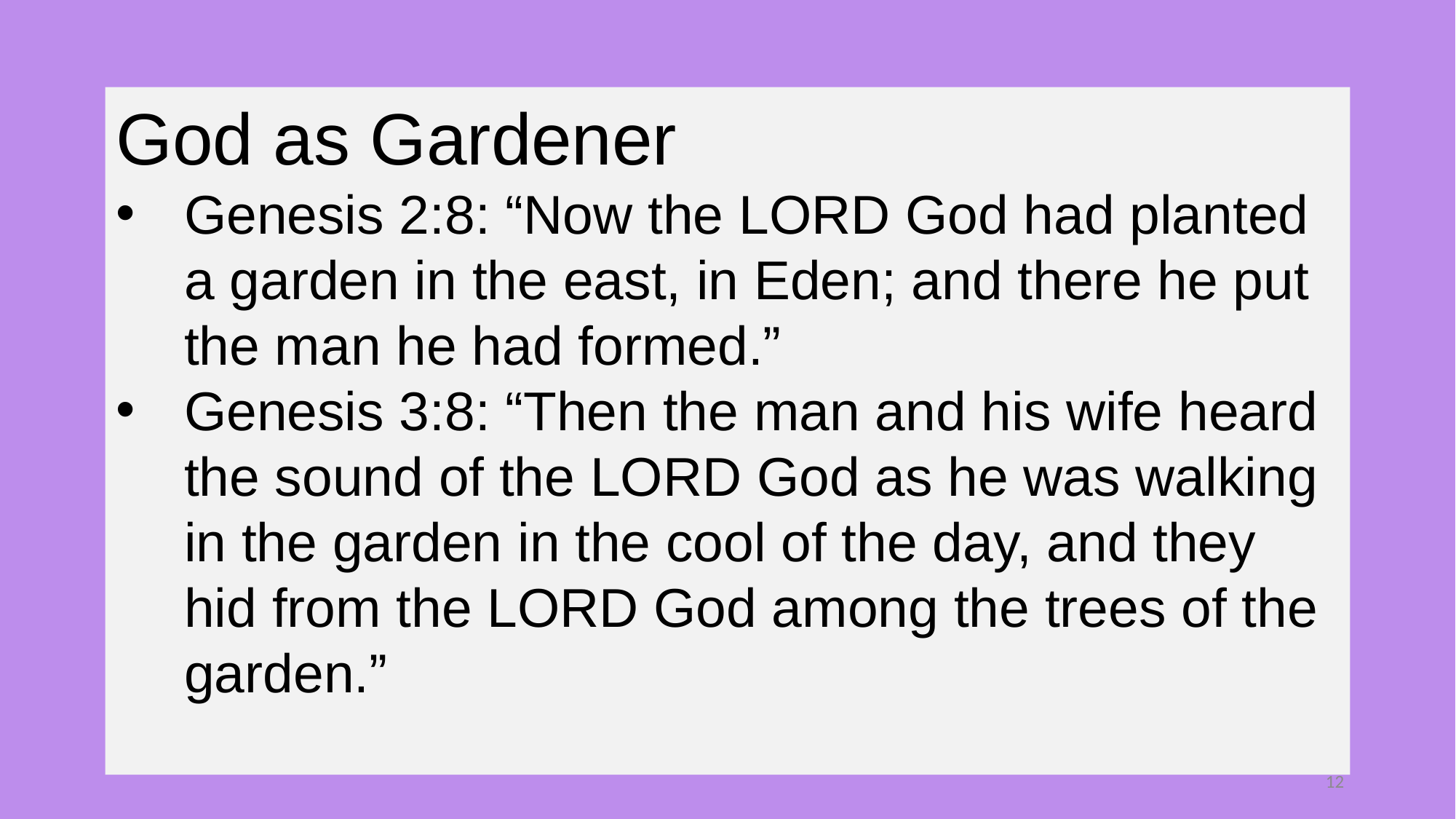

God as Gardener
Genesis 2:8: “Now the LORD God had planted a garden in the east, in Eden; and there he put the man he had formed.”
Genesis 3:8: “Then the man and his wife heard the sound of the LORD God as he was walking in the garden in the cool of the day, and they hid from the LORD God among the trees of the garden.”

12